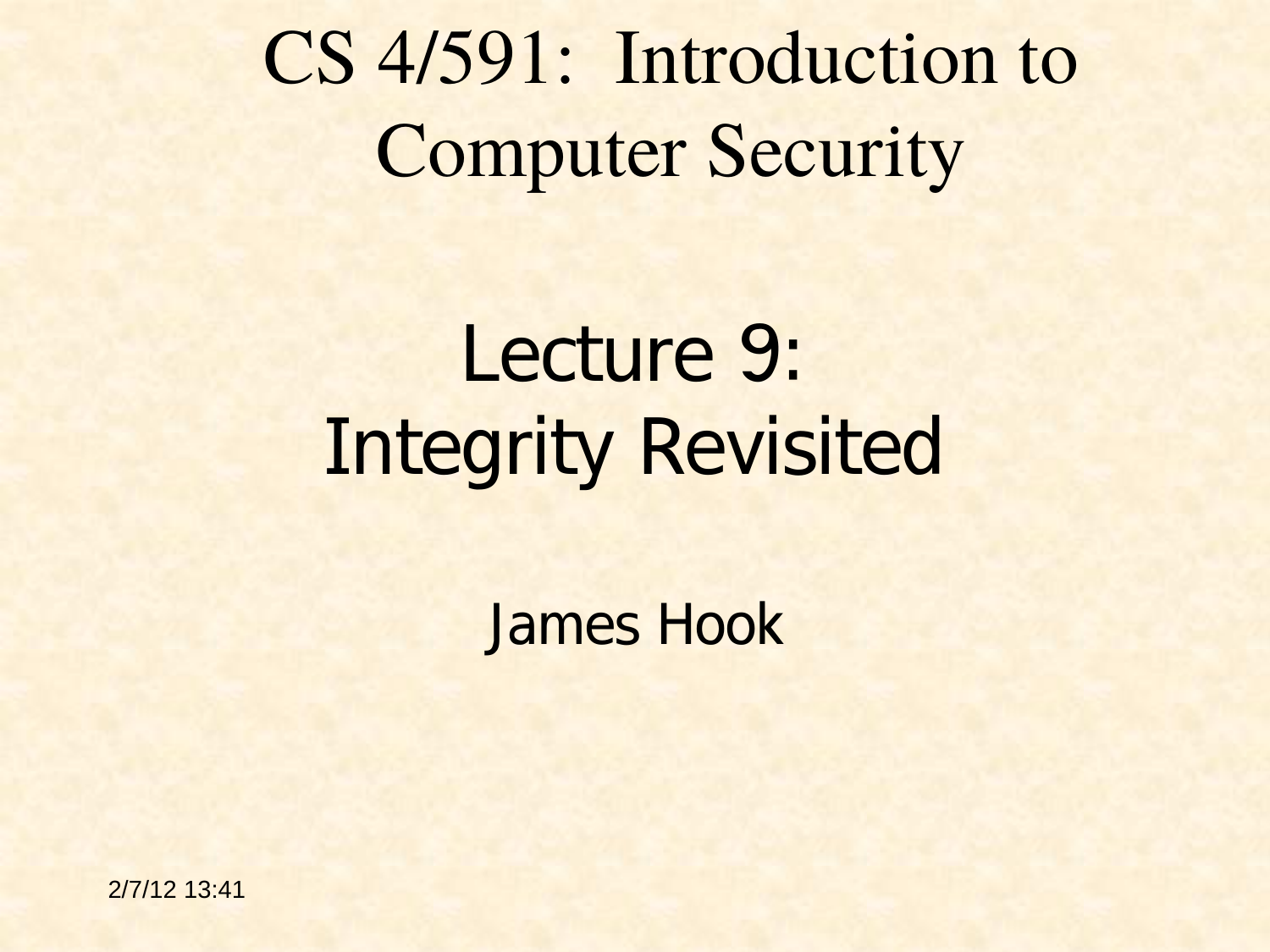

CS 4/591:  Introduction to Computer Security
# Lecture 9: Integrity Revisited
James Hook
2/7/12 13:41